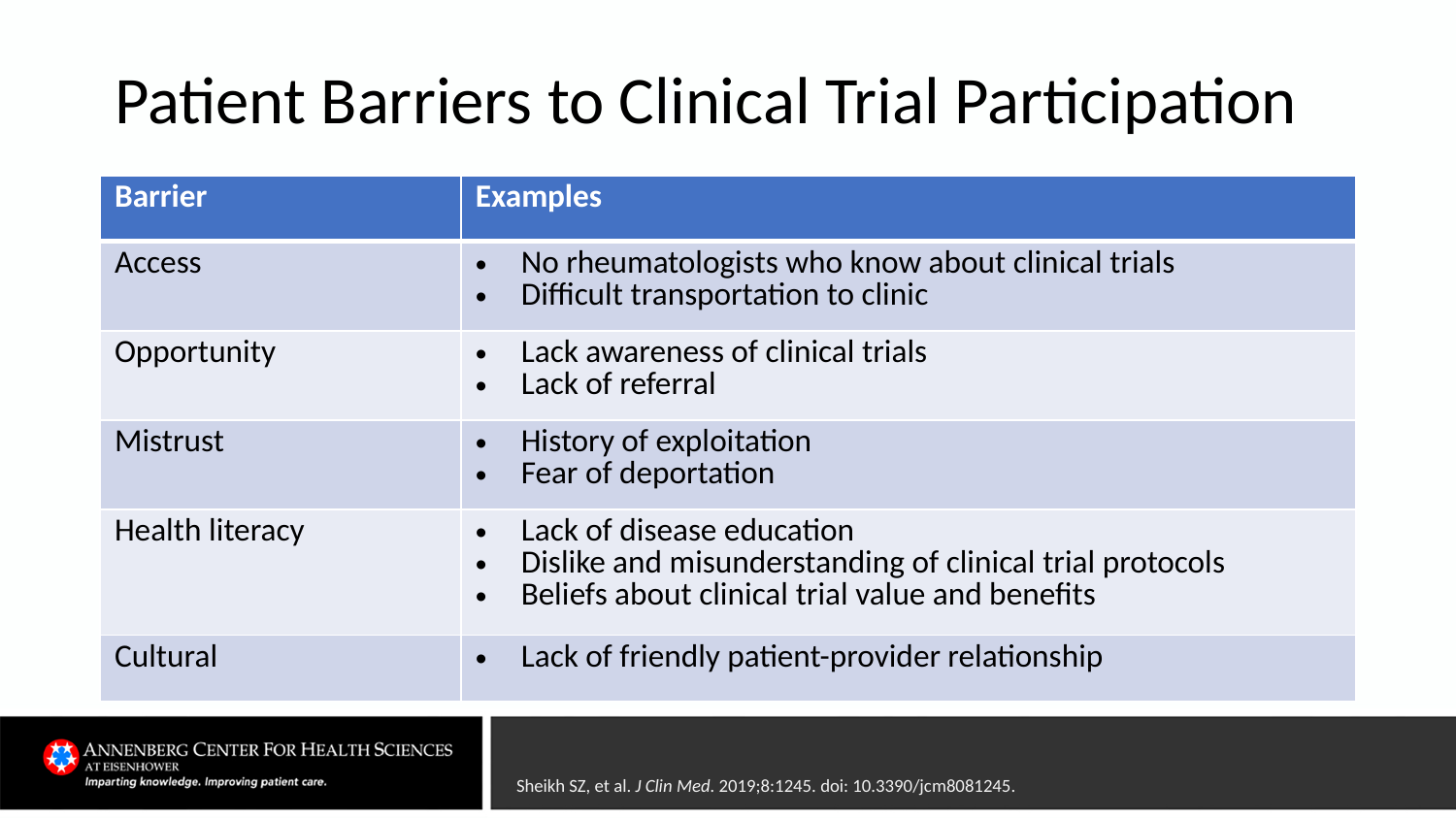

# Patient Barriers to Clinical Trial Participation
| Barrier | Examples |
| --- | --- |
| Access | No rheumatologists who know about clinical trials Difficult transportation to clinic |
| Opportunity | Lack awareness of clinical trials Lack of referral |
| Mistrust | History of exploitation Fear of deportation |
| Health literacy | Lack of disease education Dislike and misunderstanding of clinical trial protocols Beliefs about clinical trial value and benefits |
| Cultural | Lack of friendly patient-provider relationship |
Sheikh SZ, et al. J Clin Med. 2019;8:1245. doi: 10.3390/jcm8081245.